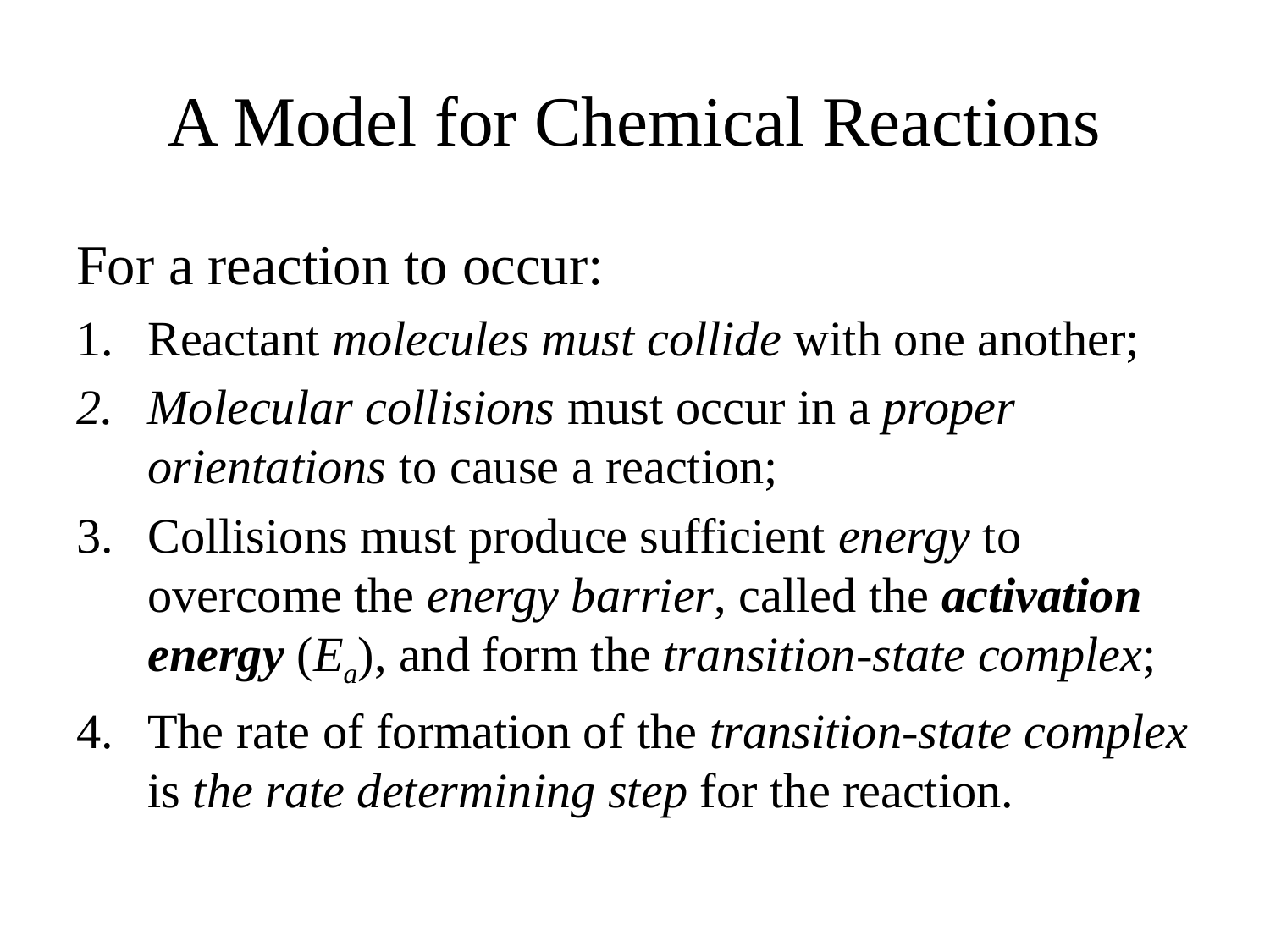

# A Model for Chemical Reactions
For a reaction to occur:
Reactant molecules must collide with one another;
Molecular collisions must occur in a proper orientations to cause a reaction;
Collisions must produce sufficient energy to overcome the energy barrier, called the activation energy (Ea), and form the transition-state complex;
The rate of formation of the transition-state complex is the rate determining step for the reaction.